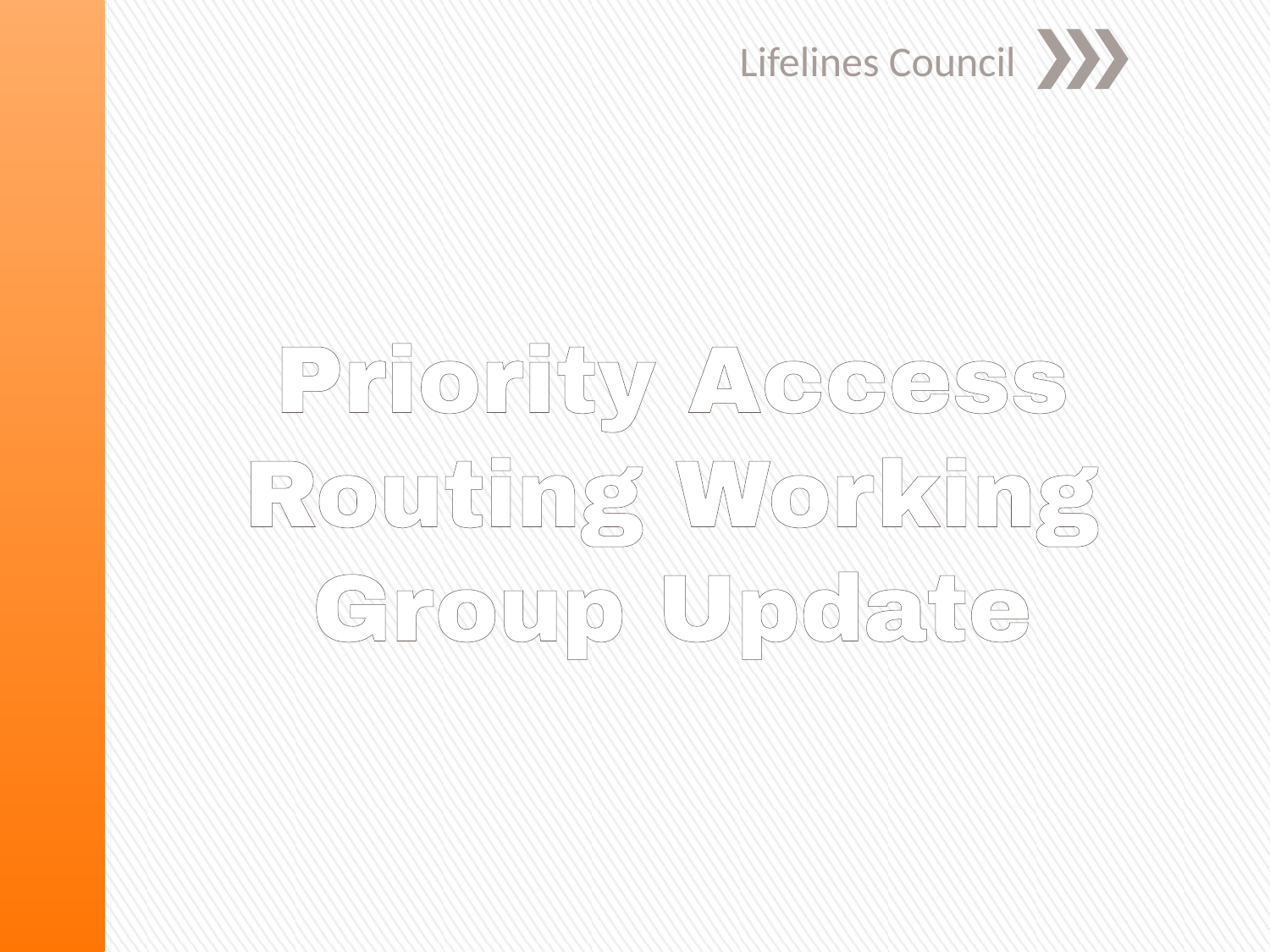

Lifelines Council
# Priority Access Routing Working Group Update